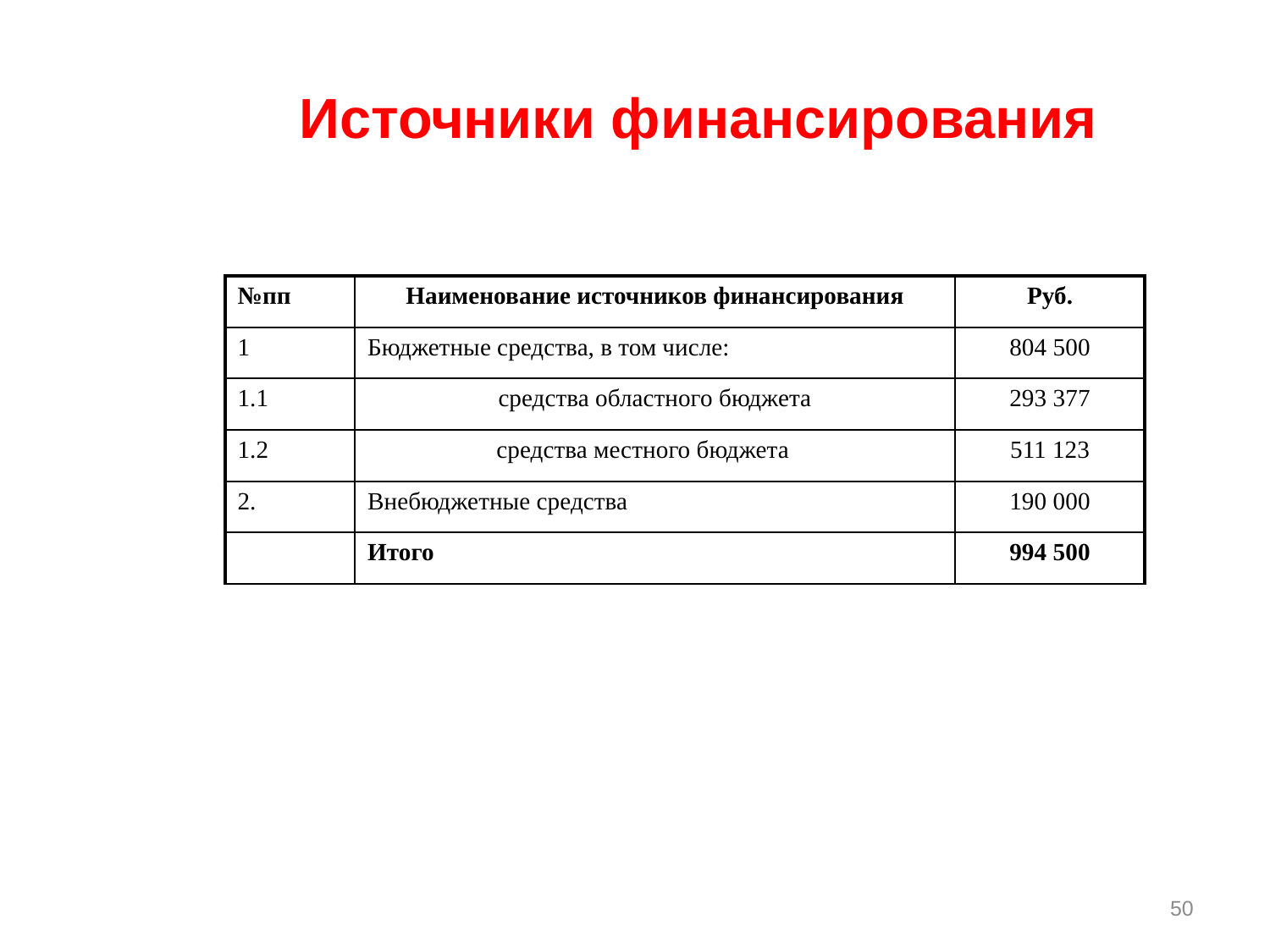

Источники финансирования
| №пп | Наименование источников финансирования | Руб. |
| --- | --- | --- |
| 1 | Бюджетные средства, в том числе: | 804 500 |
| 1.1 | средства областного бюджета | 293 377 |
| 1.2 | средства местного бюджета | 511 123 |
| 2. | Внебюджетные средства | 190 000 |
|  | Итого | 994 500 |
50